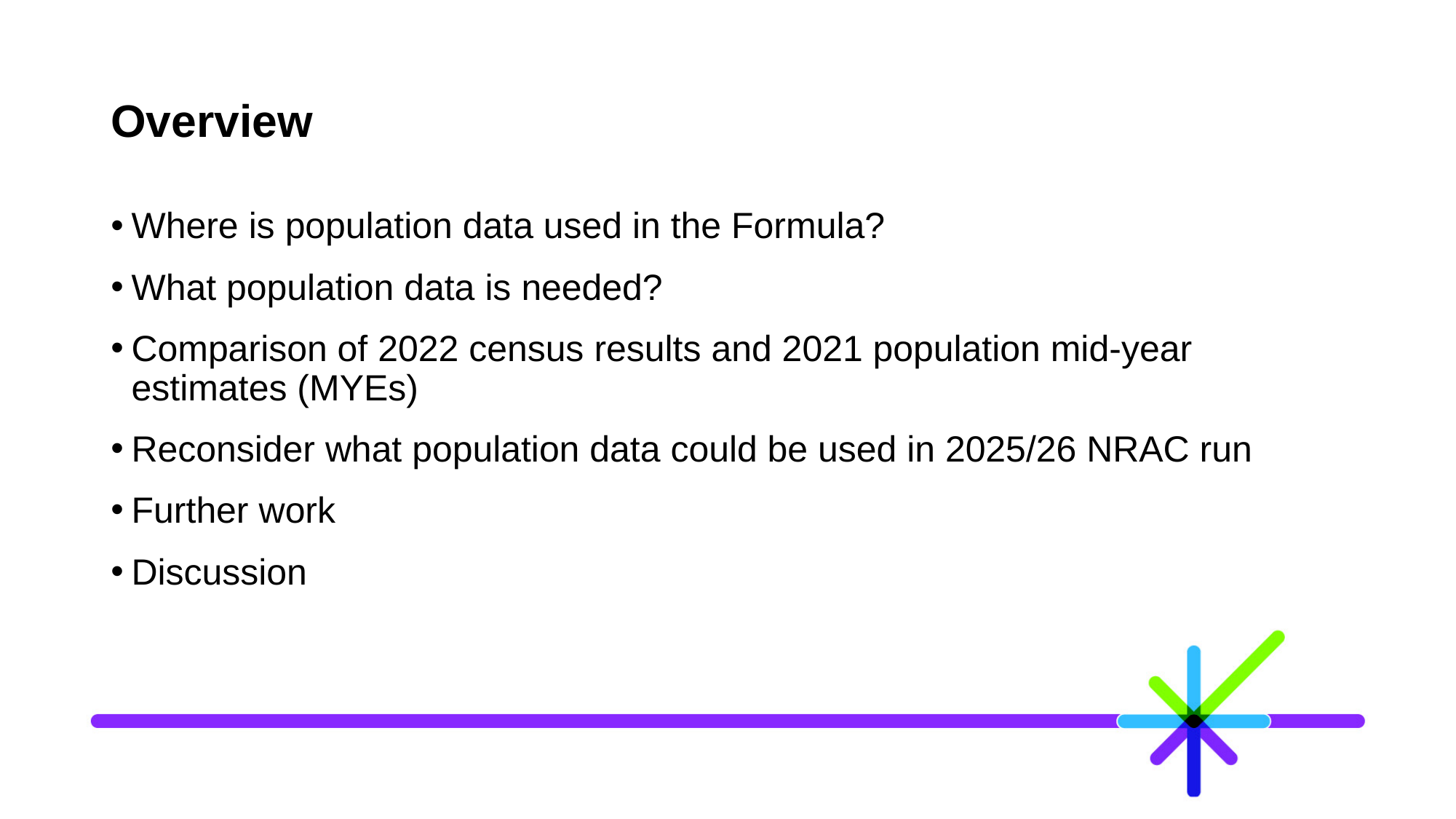

# Overview
Where is population data used in the Formula?
What population data is needed?
Comparison of 2022 census results and 2021 population mid-year estimates (MYEs)
Reconsider what population data could be used in 2025/26 NRAC run
Further work
Discussion